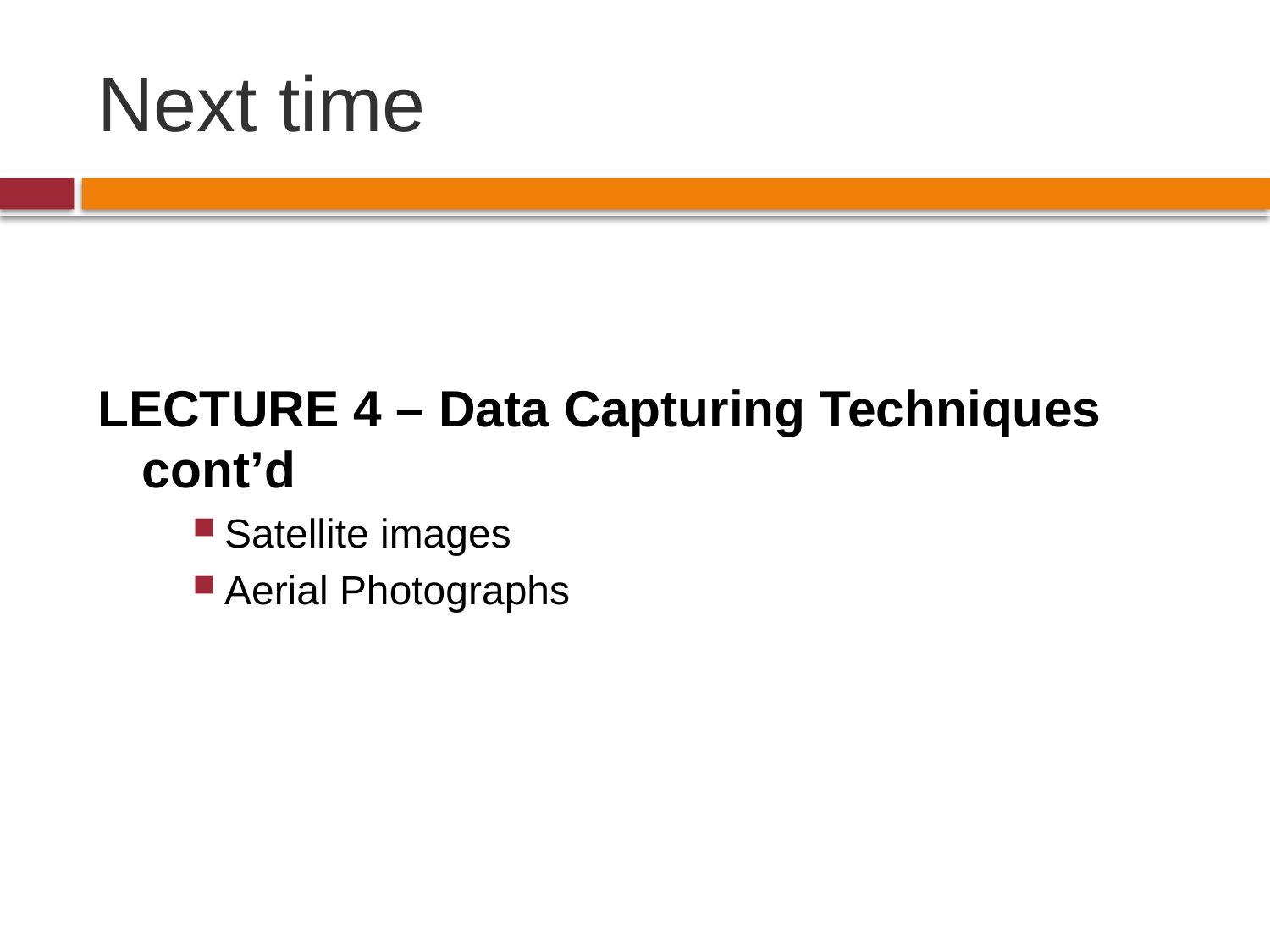

# Next time

LECTURE 4 – Data Capturing Techniques cont’d
Satellite images
Aerial Photographs